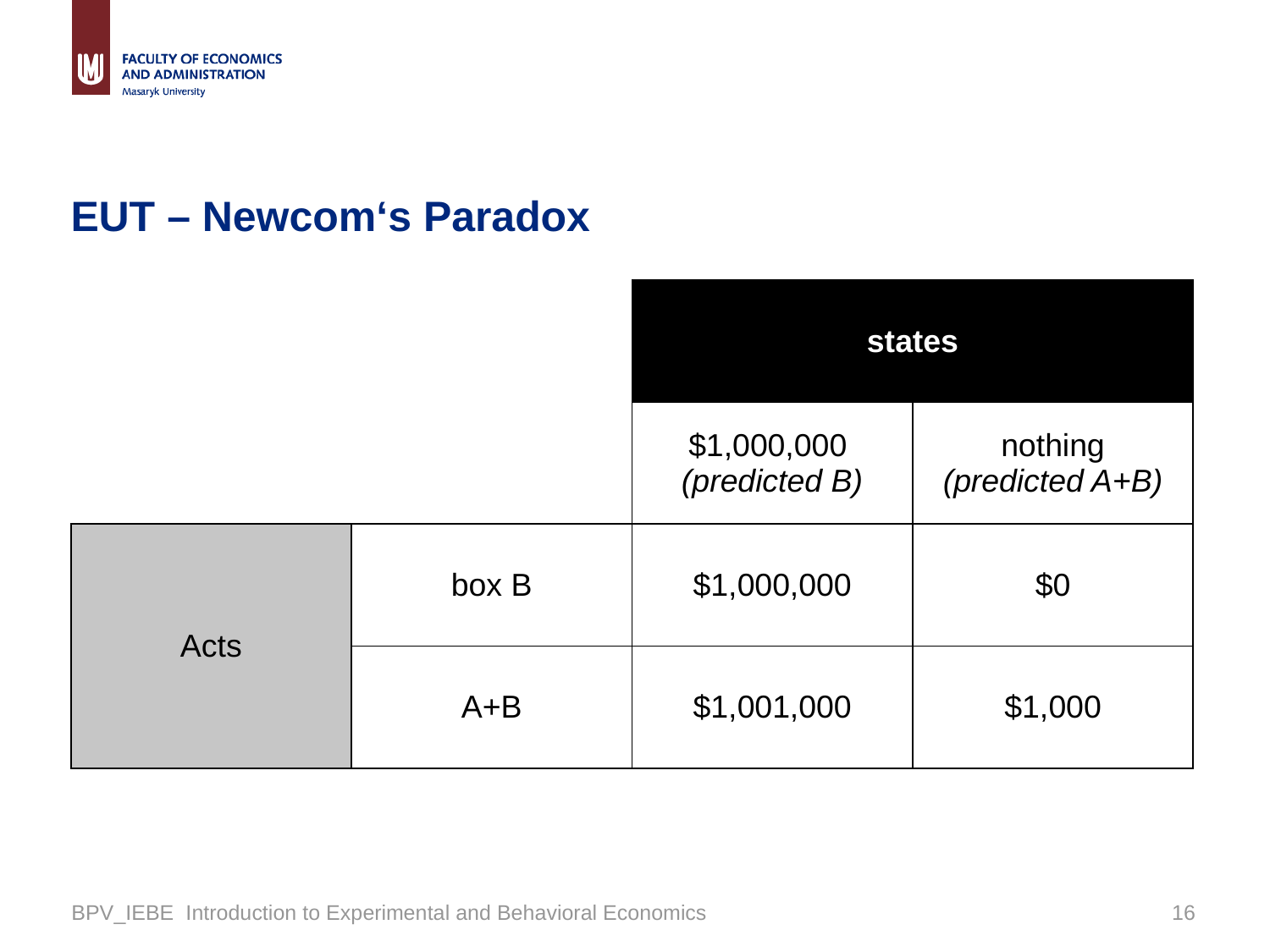

# EUT – Newcom‘s Paradox
|  |  | states |  |
| --- | --- | --- | --- |
|  |  | $1,000,000 (predicted B) | nothing (predicted A+B) |
| Acts | box B | $1,000,000 | $0 |
|  | A+B | $1,001,000 | $1,000 |
BPV_IEBE  Introduction to Experimental and Behavioral Economics
16